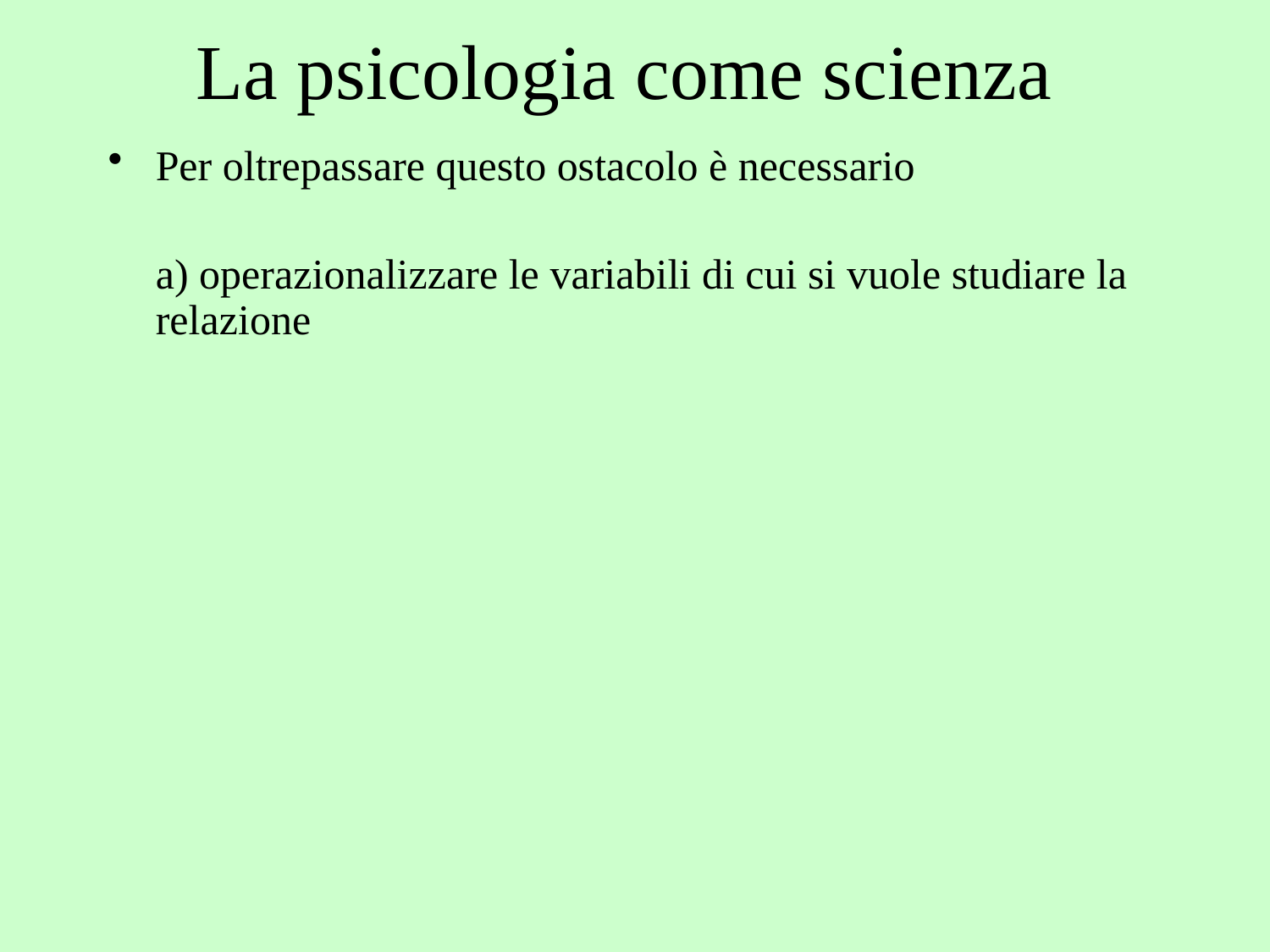

# La psicologia come scienza
Per oltrepassare questo ostacolo è necessario

	a) operazionalizzare le variabili di cui si vuole studiare la relazione